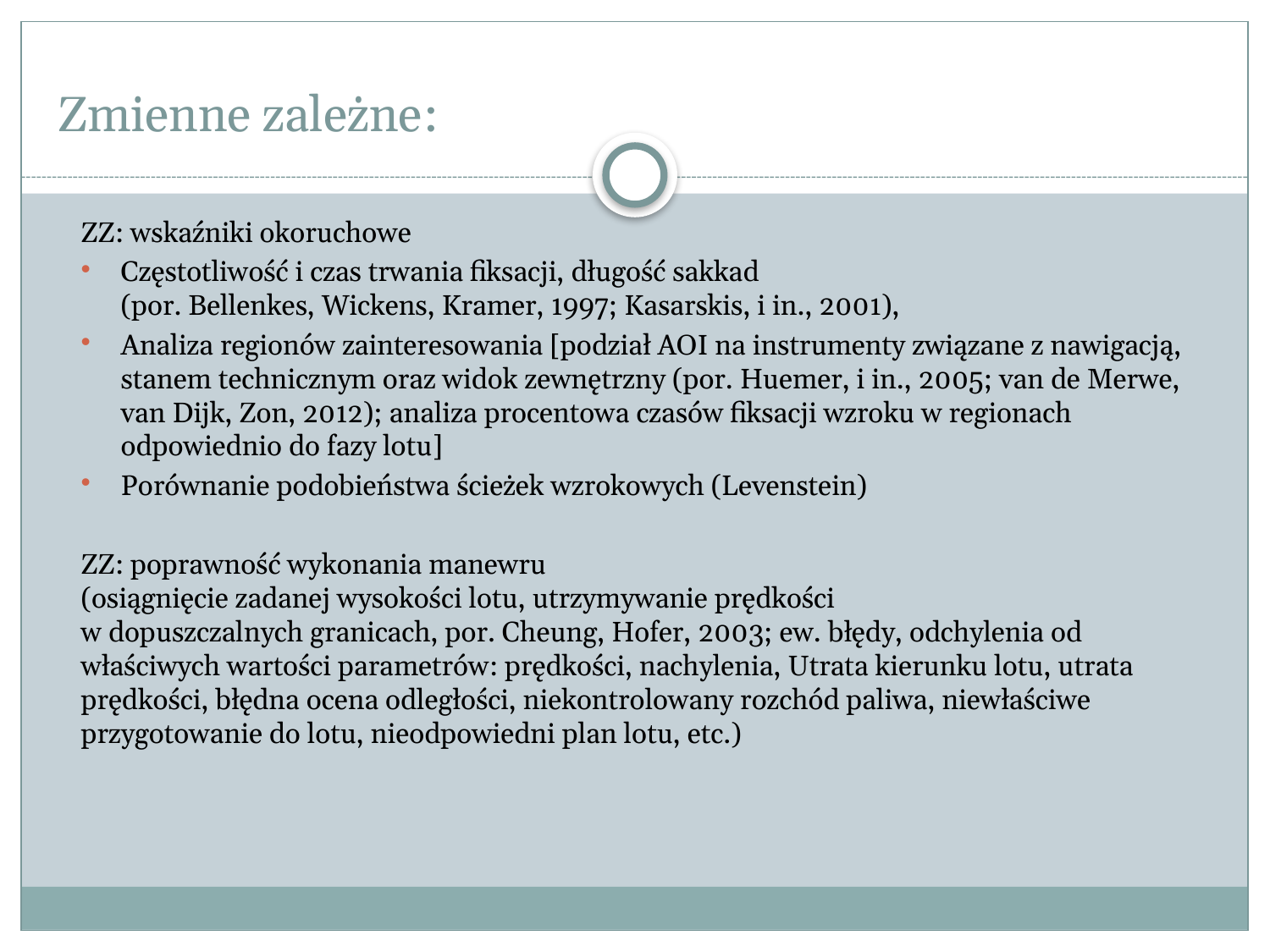

# Zmienne zależne:
ZZ: wskaźniki okoruchowe
Częstotliwość i czas trwania fiksacji, długość sakkad
(por. Bellenkes, Wickens, Kramer, 1997; Kasarskis, i in., 2001),
Analiza regionów zainteresowania [podział AOI na instrumenty związane z nawigacją, stanem technicznym oraz widok zewnętrzny (por. Huemer, i in., 2005; van de Merwe, van Dijk, Zon, 2012); analiza procentowa czasów fiksacji wzroku w regionach odpowiednio do fazy lotu]
Porównanie podobieństwa ścieżek wzrokowych (Levenstein)

ZZ: poprawność wykonania manewru
(osiągnięcie zadanej wysokości lotu, utrzymywanie prędkości
w dopuszczalnych granicach, por. Cheung, Hofer, 2003; ew. błędy, odchylenia od właściwych wartości parametrów: prędkości, nachylenia, Utrata kierunku lotu, utrata prędkości, błędna ocena odległości, niekontrolowany rozchód paliwa, niewłaściwe przygotowanie do lotu, nieodpowiedni plan lotu, etc.)